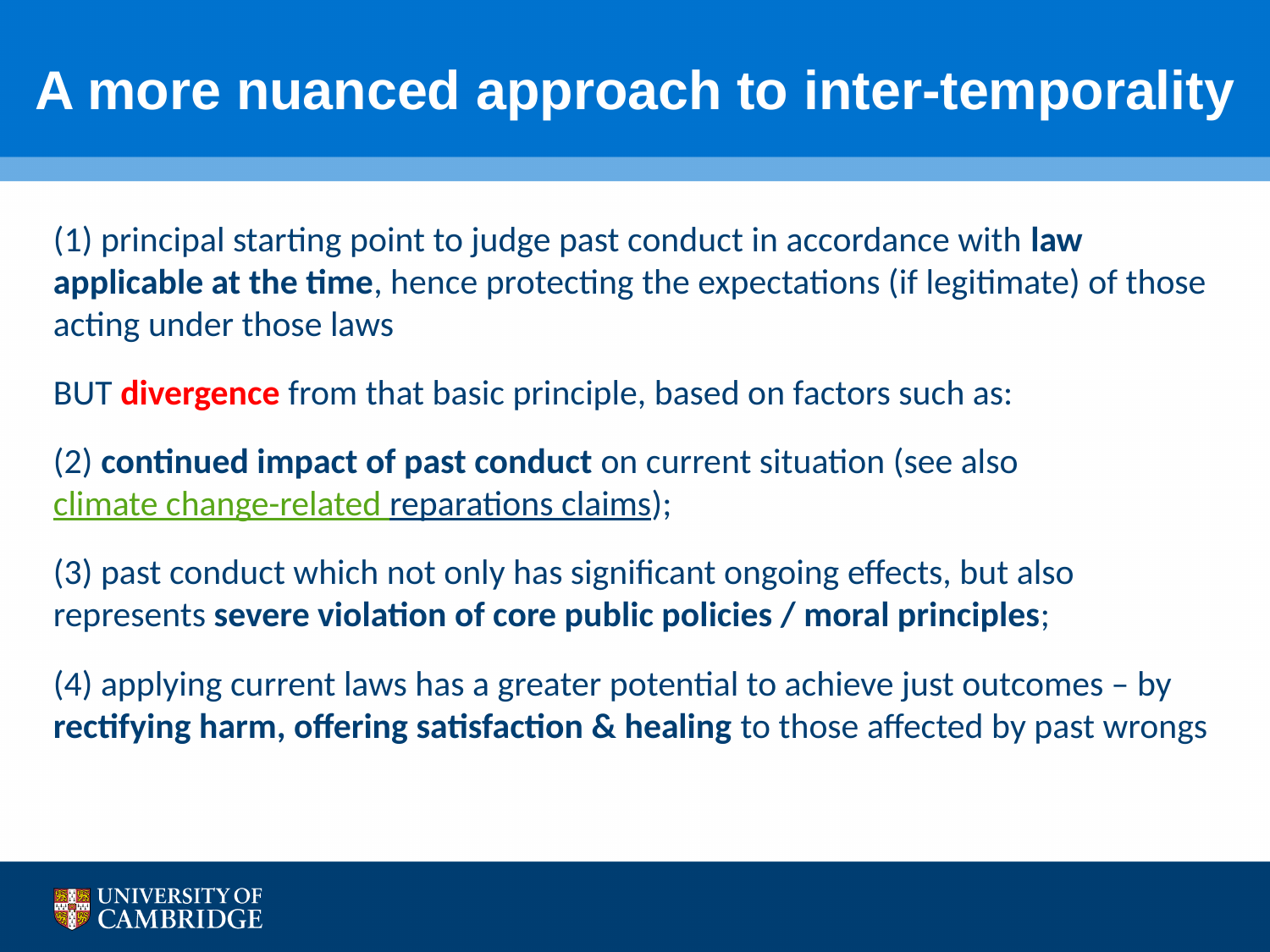

# A more nuanced approach to inter-temporality
(1) principal starting point to judge past conduct in accordance with law applicable at the time, hence protecting the expectations (if legitimate) of those acting under those laws
BUT divergence from that basic principle, based on factors such as:
(2) continued impact of past conduct on current situation (see also climate change-related reparations claims);
(3) past conduct which not only has significant ongoing effects, but also represents severe violation of core public policies / moral principles;
(4) applying current laws has a greater potential to achieve just outcomes – by rectifying harm, offering satisfaction & healing to those affected by past wrongs